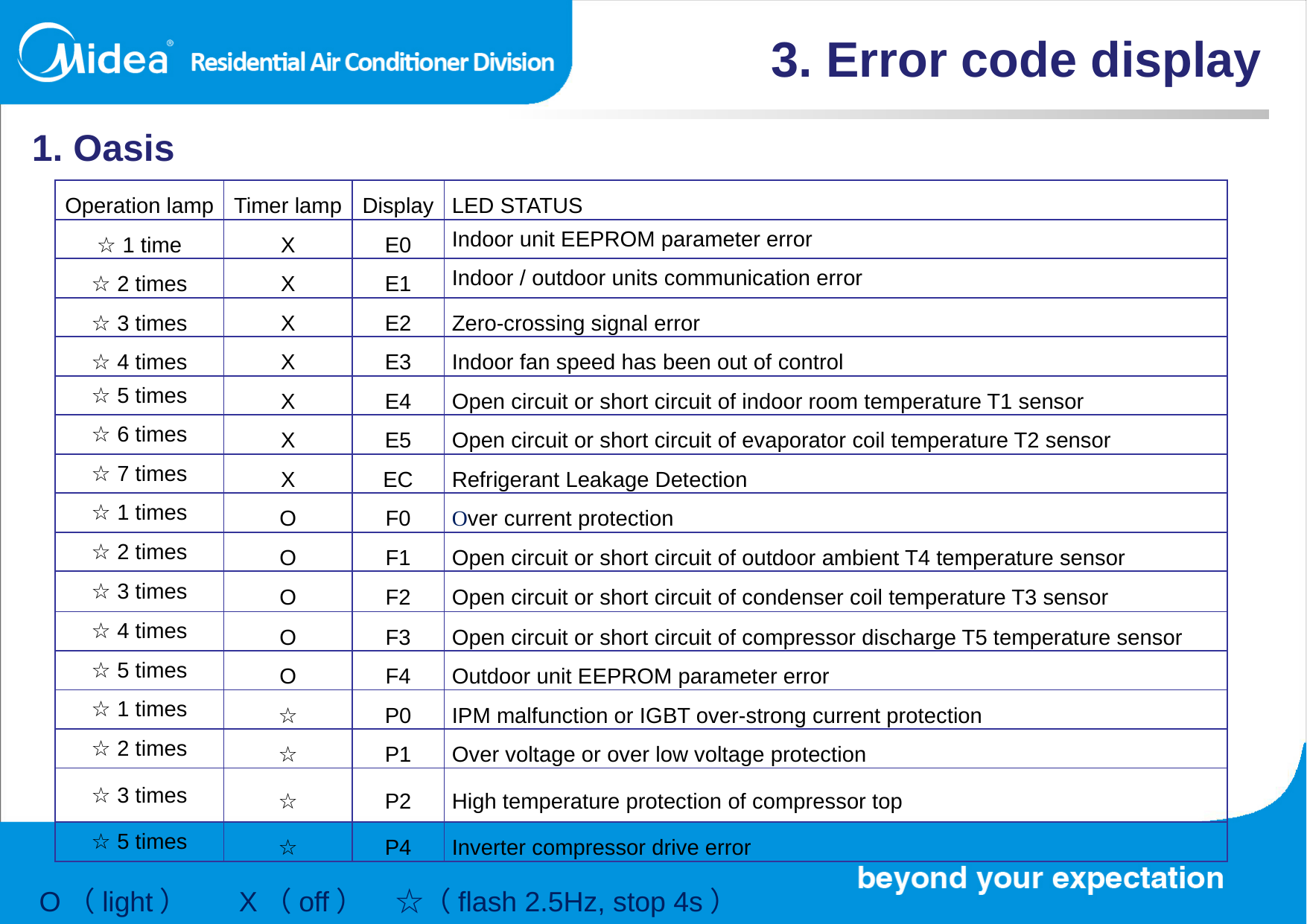

3. Error code display

1. Oasis
| Operation lamp | Timer lamp | Display | LED STATUS |
| --- | --- | --- | --- |
| ☆ 1 time | X | E0 | Indoor unit EEPROM parameter error |
| ☆ 2 times | X | E1 | Indoor / outdoor units communication error |
| ☆ 3 times | X | E2 | Zero-crossing signal error |
| ☆ 4 times | X | E3 | Indoor fan speed has been out of control |
| ☆ 5 times | X | E4 | Open circuit or short circuit of indoor room temperature T1 sensor |
| ☆ 6 times | X | E5 | Open circuit or short circuit of evaporator coil temperature T2 sensor |
| ☆ 7 times | X | EC | Refrigerant Leakage Detection |
| ☆ 1 times | O | F0 | Over current protection |
| ☆ 2 times | O | F1 | Open circuit or short circuit of outdoor ambient T4 temperature sensor |
| ☆ 3 times | O | F2 | Open circuit or short circuit of condenser coil temperature T3 sensor |
| ☆ 4 times | O | F3 | Open circuit or short circuit of compressor discharge T5 temperature sensor |
| ☆ 5 times | O | F4 | Outdoor unit EEPROM parameter error |
| ☆ 1 times | ☆ | P0 | IPM malfunction or IGBT over-strong current protection |
| ☆ 2 times | ☆ | P1 | Over voltage or over low voltage protection |
| ☆ 3 times | ☆ | P2 | High temperature protection of compressor top |
| ☆ 5 times | ☆ | P4 | Inverter compressor drive error |
O（light）       X（off）     ☆（flash 2.5Hz, stop 4s）